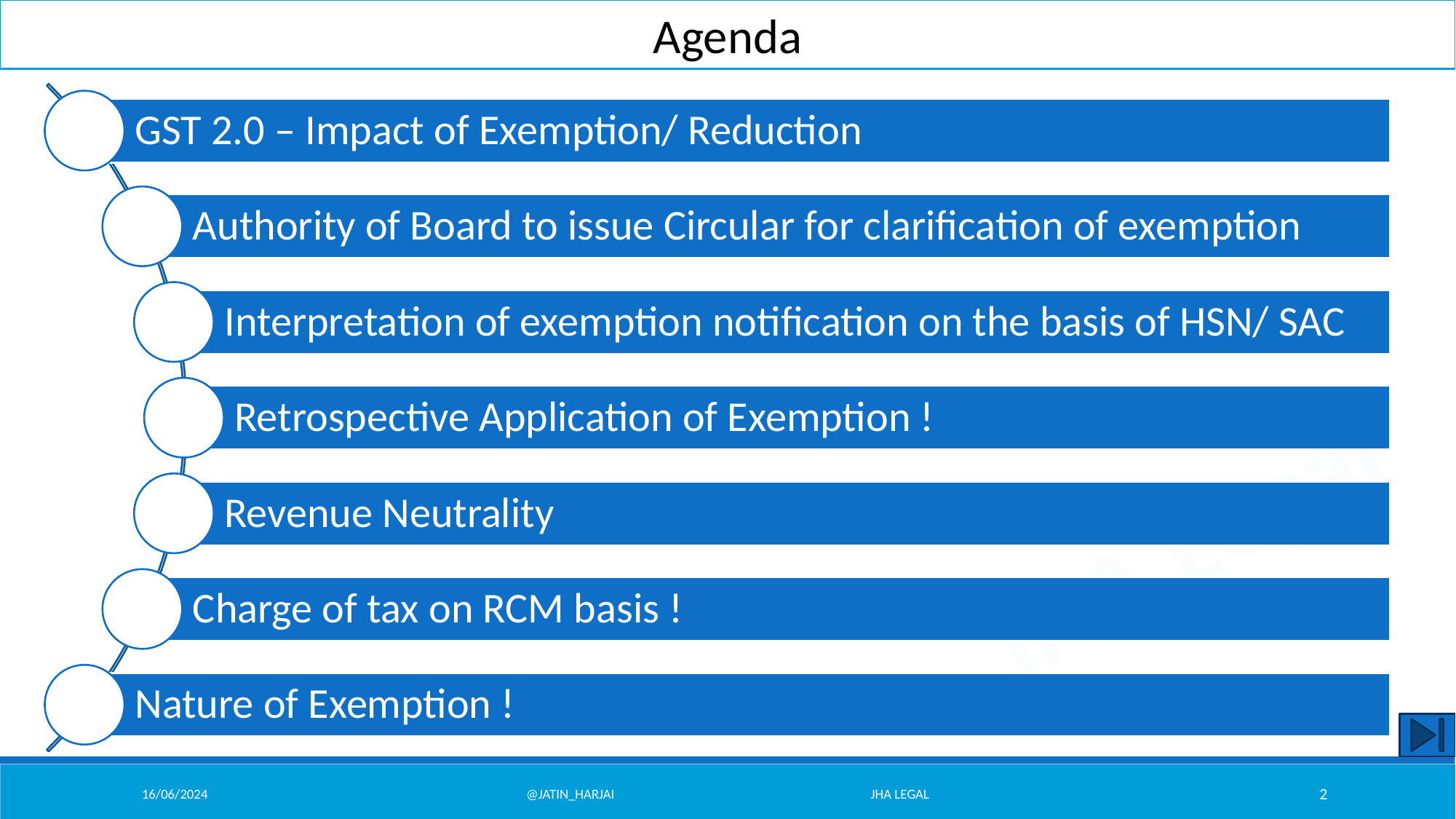

Agenda
GST 2.0 – Impact of Exemption/ Reduction
Authority of Board to issue Circular for clarification of exemption
Interpretation of exemption notification on the basis of HSN/ SAC
Retrospective Application of Exemption !
Revenue Neutrality
Charge of tax on RCM basis !
Nature of Exemption !

16/06/2024
@Jatin_Harjai                                                                                   JHA Legal

2